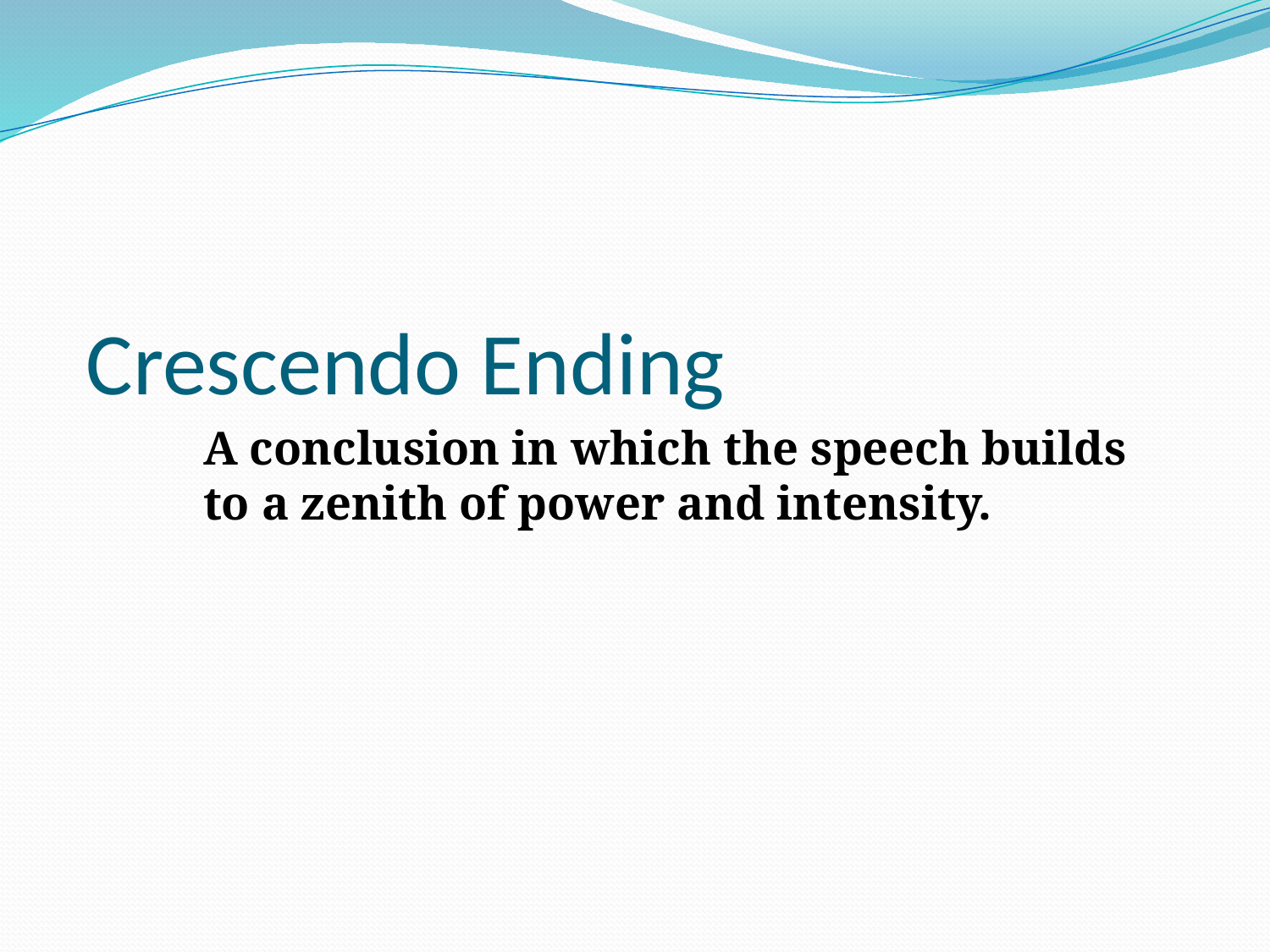

# Crescendo Ending
A conclusion in which the speech builds to a zenith of power and intensity.